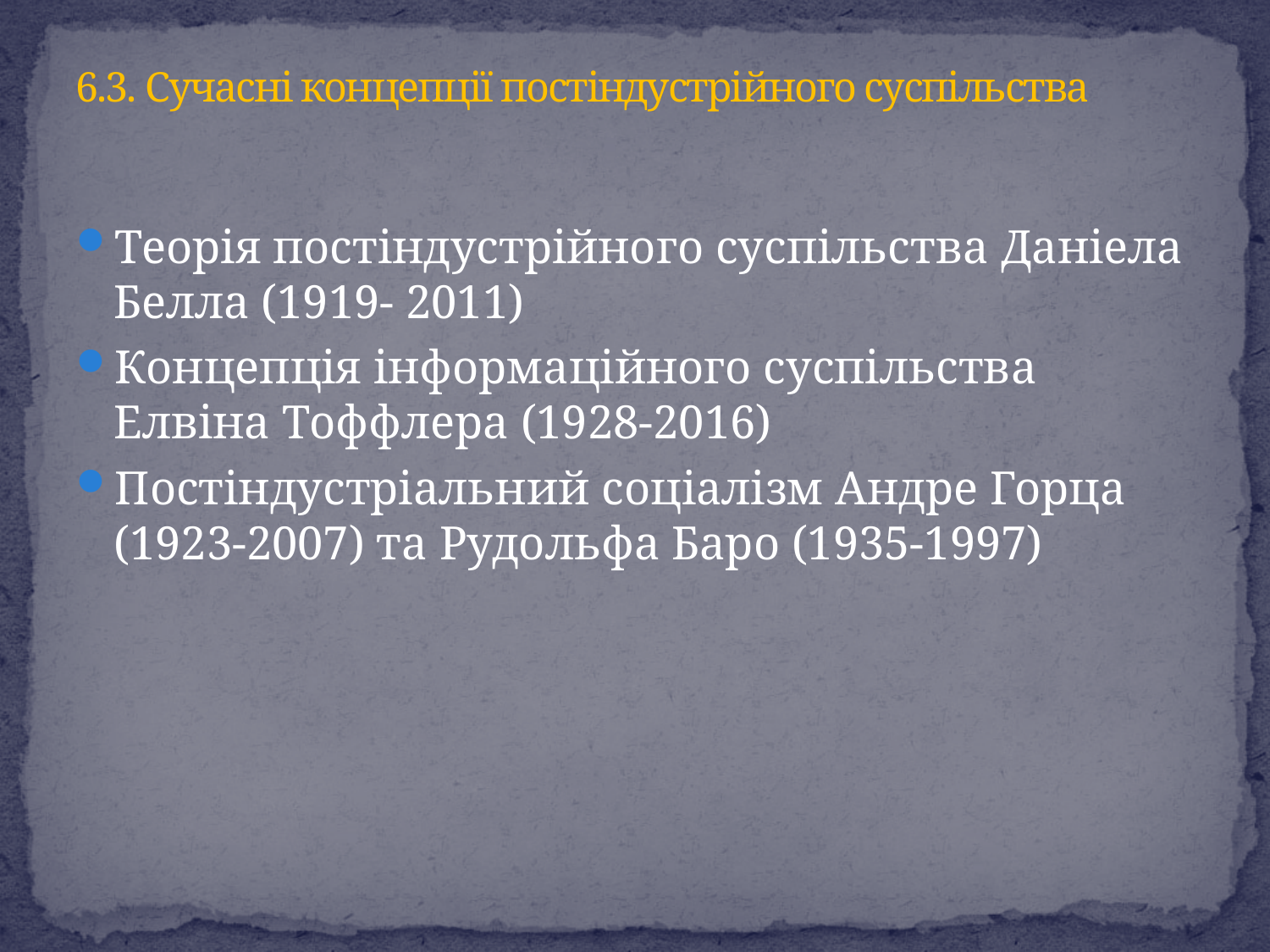

# 6.3. Сучасні концепції постіндустрійного суспільства
Теорія постіндустрійного суспільства Даніела Белла (1919- 2011)
Концепція інформаційного суспільства Елвіна Тоффлера (1928-2016)
Постіндустріальний соціалізм Андре Горца (1923-2007) та Рудольфа Баро (1935-1997)